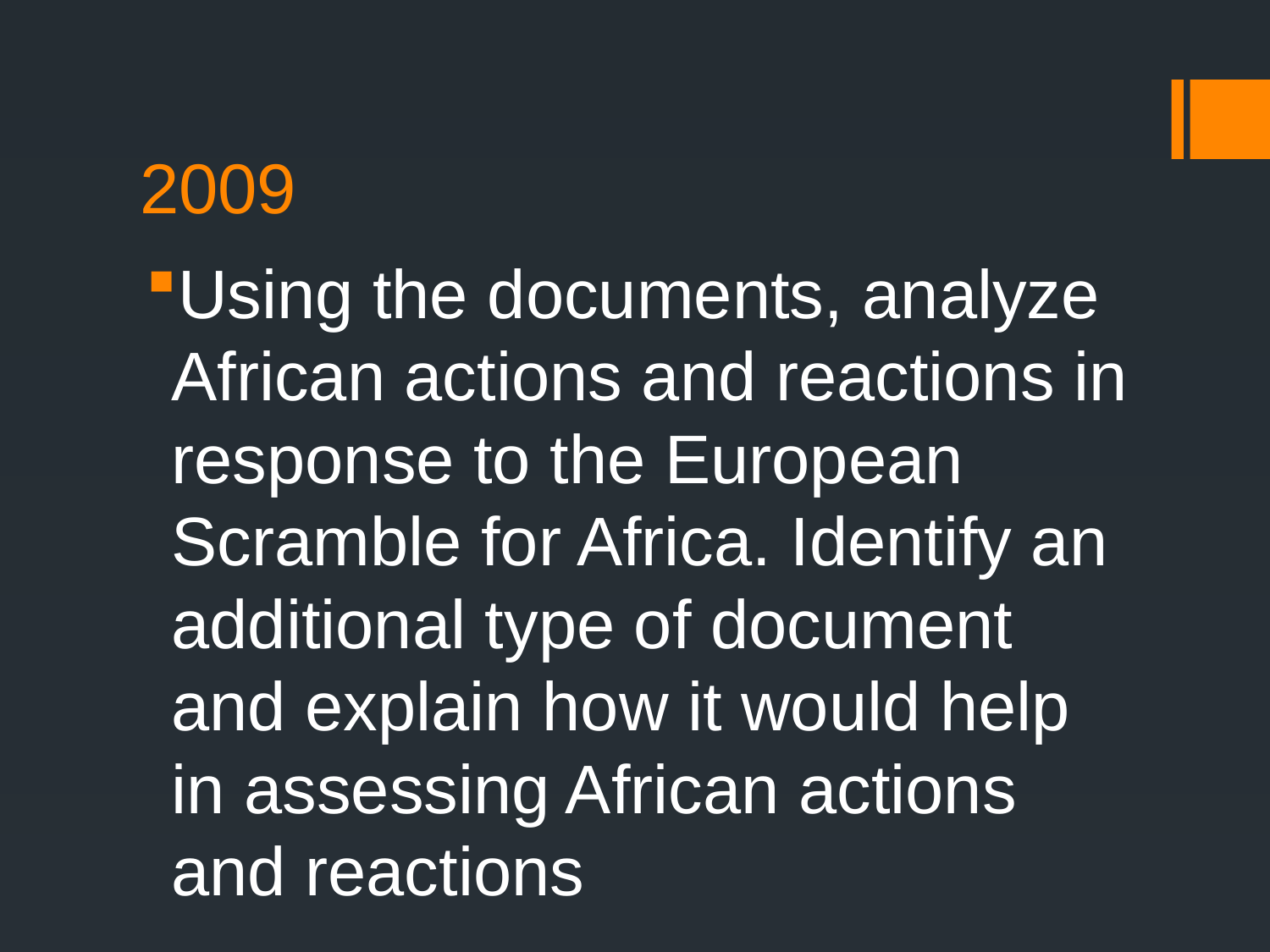

# 2009
Using the documents, analyze African actions and reactions in response to the European Scramble for Africa. Identify an additional type of document and explain how it would help in assessing African actions and reactions